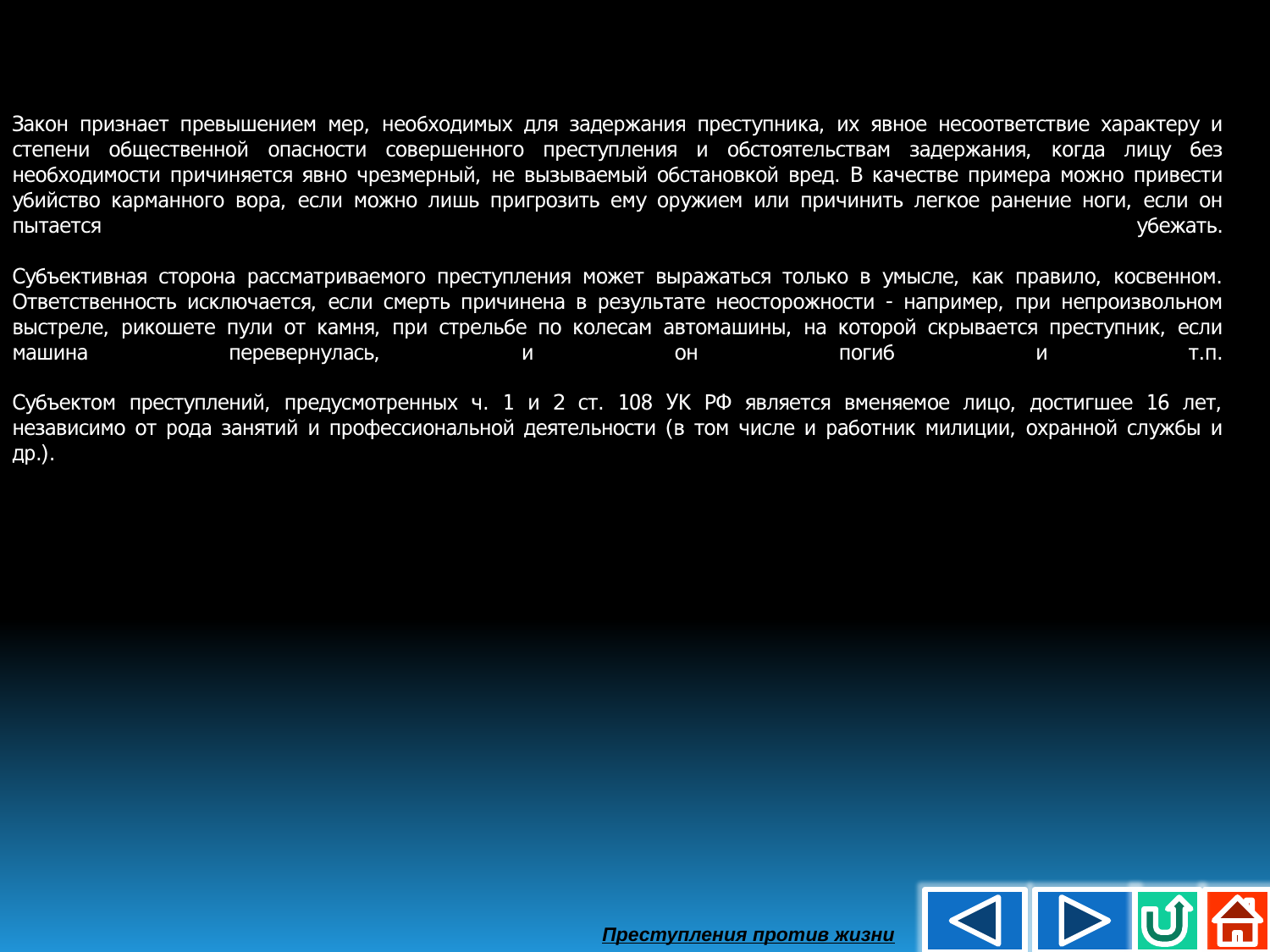

Закон признает превышением мер, необходимых для задержания преступника, их явное несоответствие характеру и степени общественной опасности совершенного преступления и обстоятельствам задержания, когда лицу без необходимости причиняется явно чрезмерный, не вызываемый обстановкой вред. В качестве примера можно привести убийство карманного вора, если можно лишь пригрозить ему оружием или причинить легкое ранение ноги, если он пытается убежать.
Субъективная сторона рассматриваемого преступления может выражаться только в умысле, как правило, косвенном. Ответственность исключается, если смерть причинена в результате неосторожности - например, при непроизвольном выстреле, рикошете пули от камня, при стрельбе по колесам автомашины, на которой скрывается преступник, если машина перевернулась, и он погиб и т.п.
Субъектом преступлений, предусмотренных ч. 1 и 2 ст. 108 УК РФ является вменяемое лицо, достигшее 16 лет, независимо от рода занятий и профессиональной деятельности (в том числе и работник милиции, охранной службы и др.).

Преступления против жизни